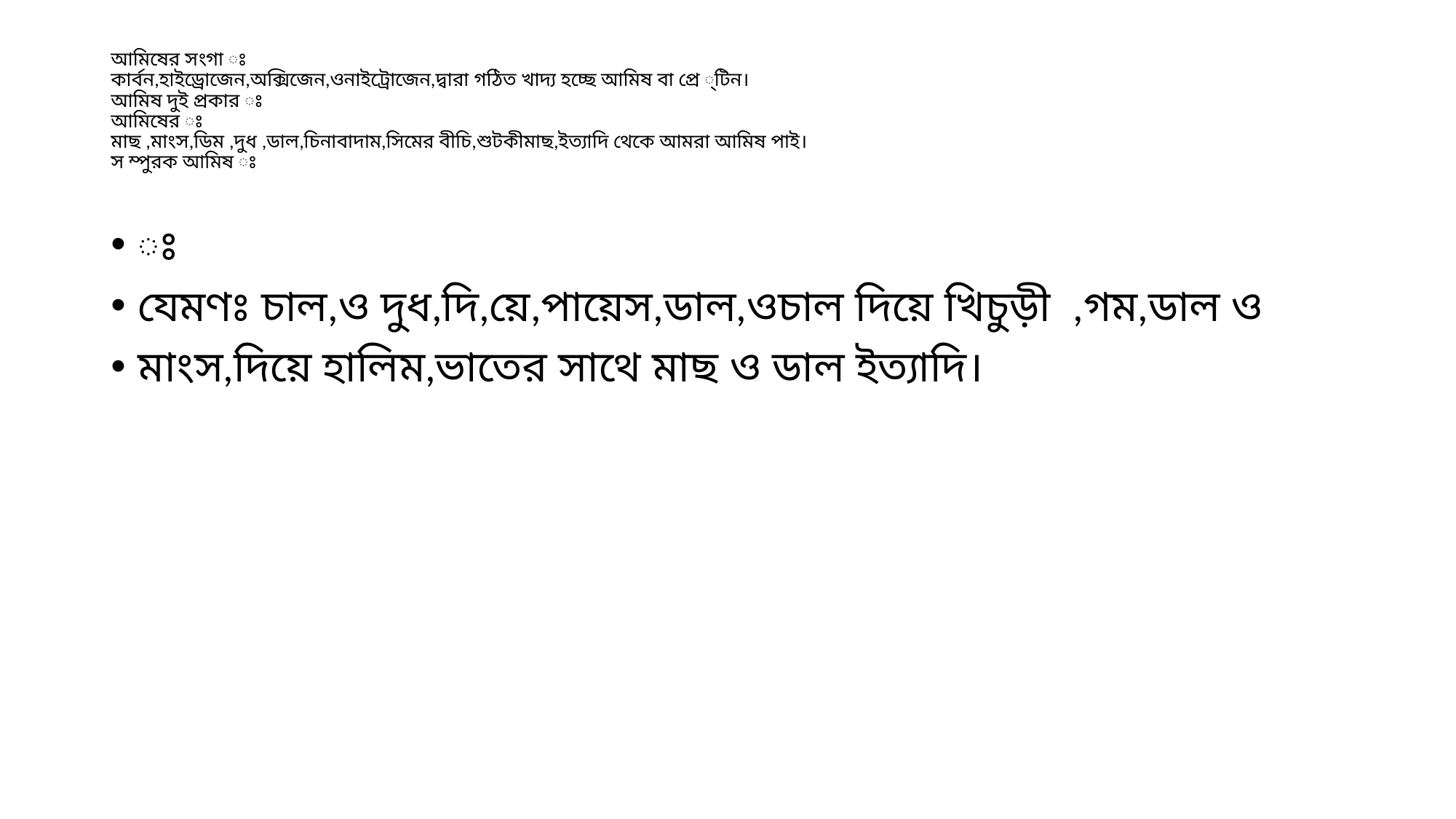

# আমিষের সংগা ঃ কার্বন,হাইড্রোজেন,অক্সিজেন,ওনাইট্রোজেন,দ্বারা গঠিত খাদ্য হচ্ছে আমিষ বা প্রে ্টিন। আমিষ দুই প্রকার ঃ আমিষের ঃ মাছ ,মাংস,ডিম ,দুধ ,ডাল,চিনাবাদাম,সিমের বীচি,শুটকীমাছ,ইত্যাদি থেকে আমরা আমিষ পাই। স ম্পুরক আমিষ ঃ
ঃ
যেমণঃ চাল,ও দুধ,দি,য়ে,পায়েস,ডাল,ওচাল দিয়ে খিচুড়ী  ,গম,ডাল ও
মাংস,দিয়ে হালিম,ভাতের সাথে মাছ ও ডাল ইত্যাদি।